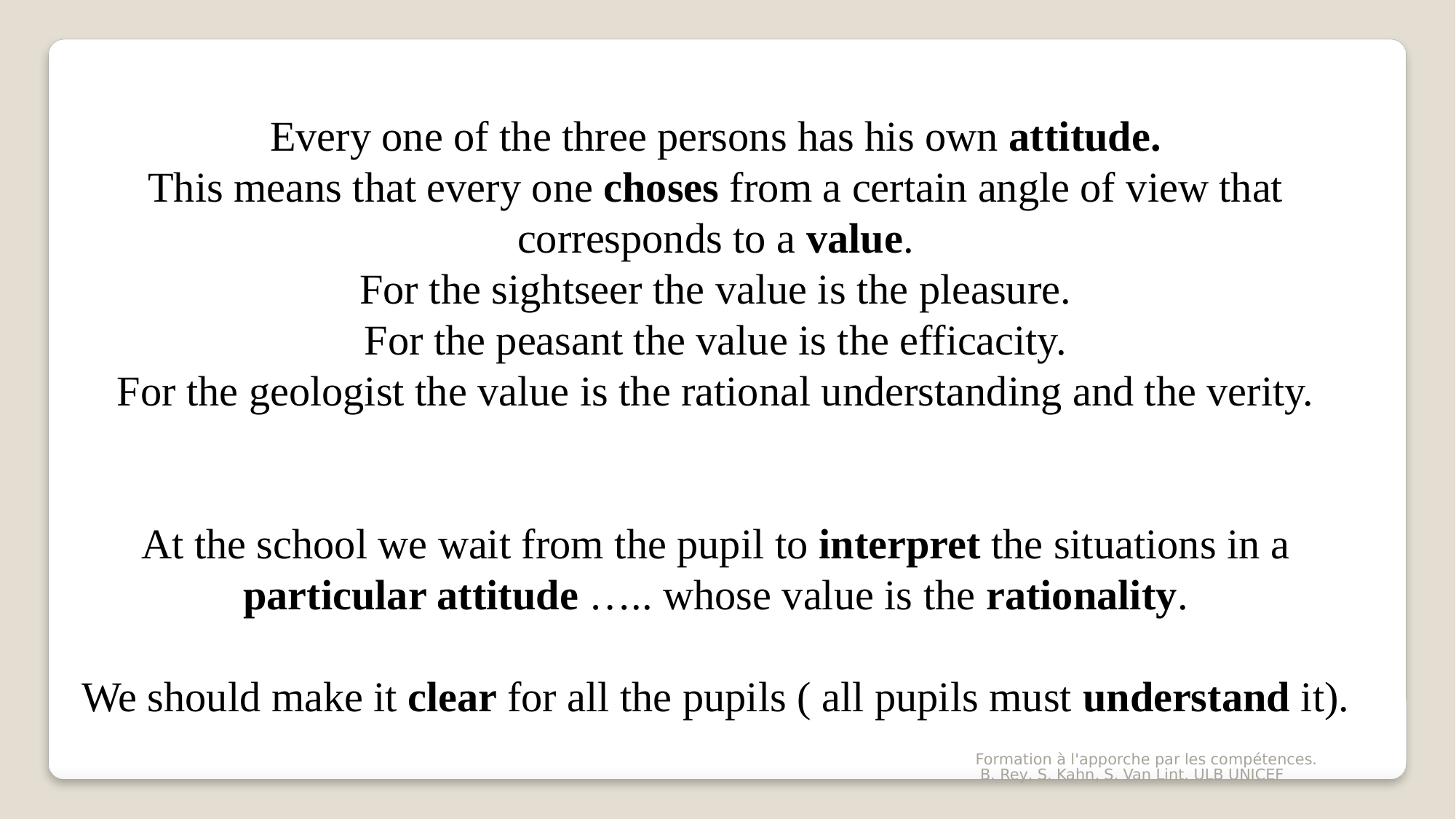

Every one of the three persons has his own attitude.
This means that every one choses from a certain angle of view that corresponds to a value.
For the sightseer the value is the pleasure.
For the peasant the value is the efficacity.
For the geologist the value is the rational understanding and the verity.

At the school we wait from the pupil to interpret the situations in a particular attitude ….. whose value is the rationality.

We should make it clear for all the pupils ( all pupils must understand it).

Formation à l'apporche par les compétences. B. Rey, S. Kahn, S. Van Lint. ULB UNICEF